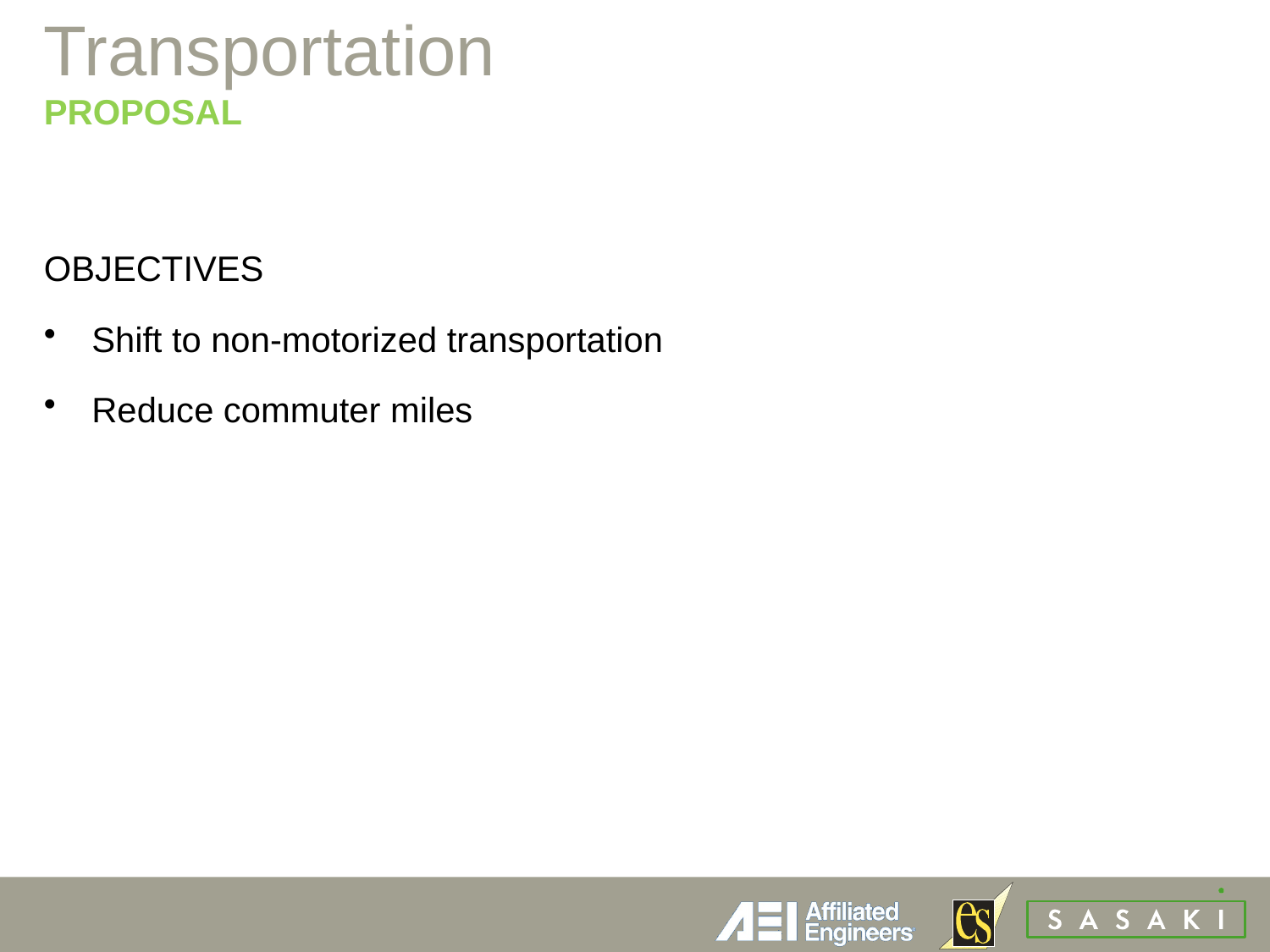

# Transportation PROPOSAL

OBJECTIVES
Shift to non-motorized transportation
Reduce commuter miles